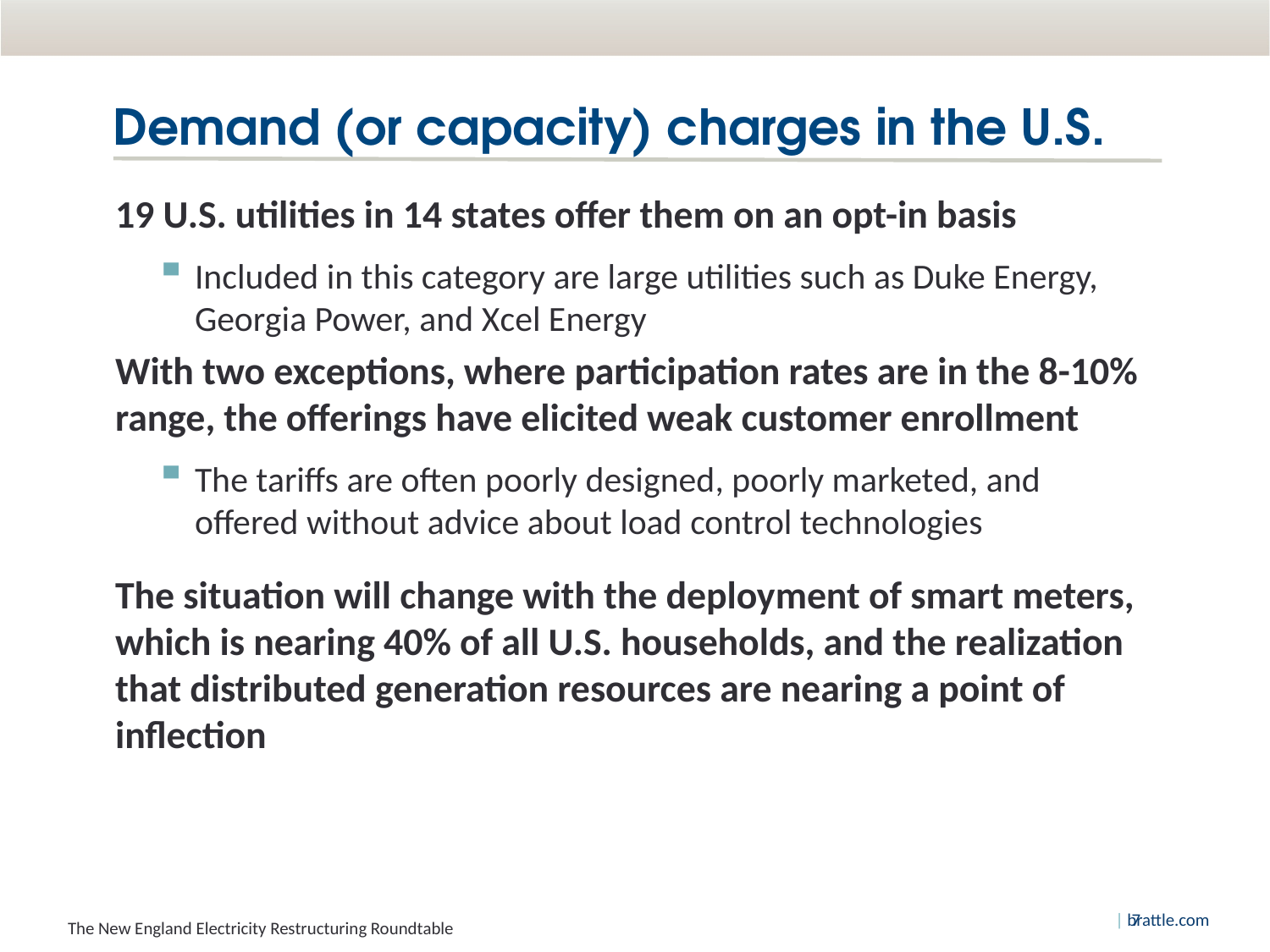

# Demand (or capacity) charges in the U.S.
19 U.S. utilities in 14 states offer them on an opt-in basis
Included in this category are large utilities such as Duke Energy, Georgia Power, and Xcel Energy
With two exceptions, where participation rates are in the 8-10% range, the offerings have elicited weak customer enrollment
The tariffs are often poorly designed, poorly marketed, and offered without advice about load control technologies
The situation will change with the deployment of smart meters, which is nearing 40% of all U.S. households, and the realization that distributed generation resources are nearing a point of inflection